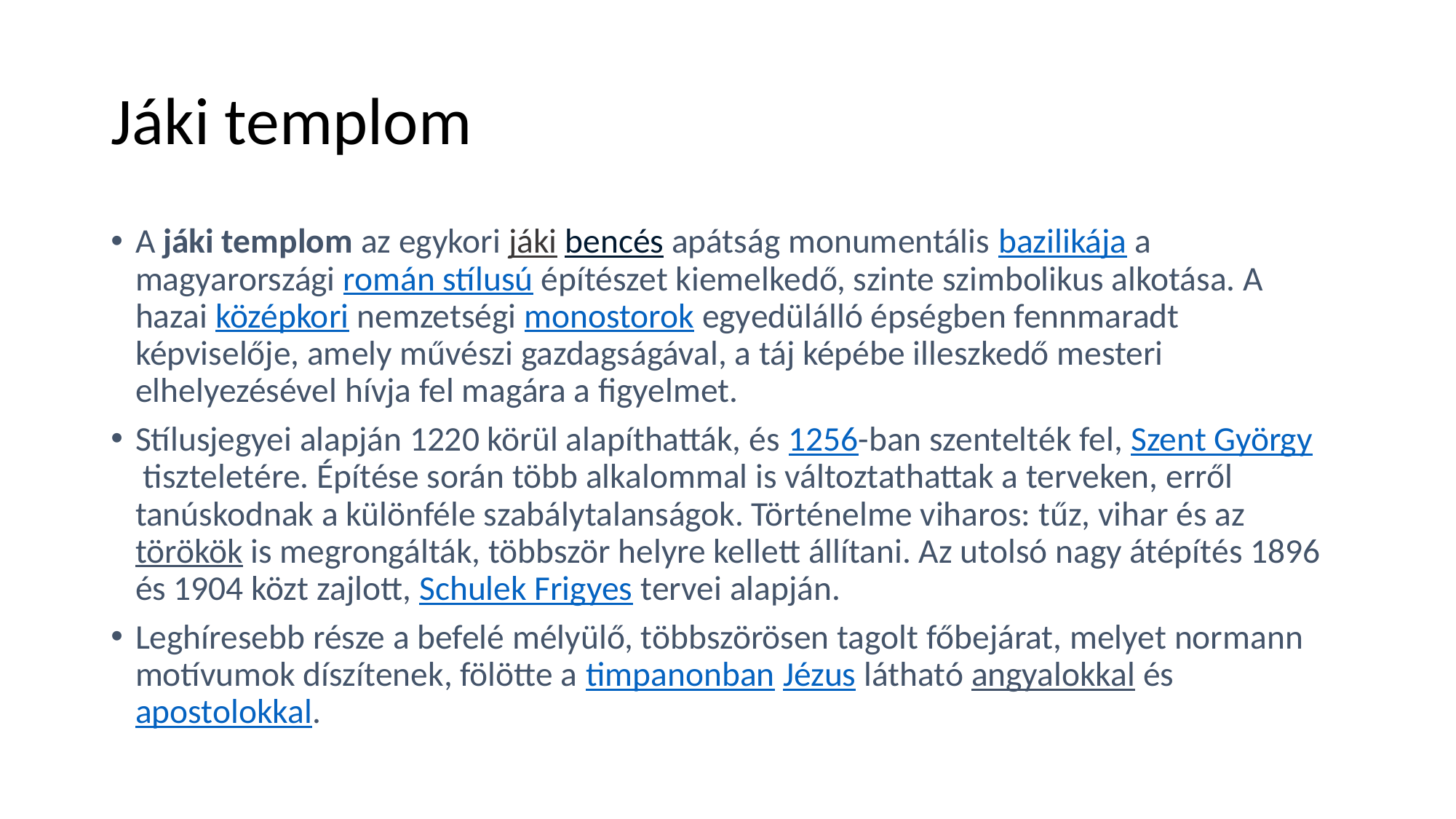

# Jáki templom
A jáki templom az egykori jáki bencés apátság monumentális bazilikája a magyarországi román stílusú építészet kiemelkedő, szinte szimbolikus alkotása. A hazai középkori nemzetségi monostorok egyedülálló épségben fennmaradt képviselője, amely művészi gazdagságával, a táj képébe illeszkedő mesteri elhelyezésével hívja fel magára a figyelmet.
Stílusjegyei alapján 1220 körül alapíthatták, és 1256-ban szentelték fel, Szent György tiszteletére. Építése során több alkalommal is változtathattak a terveken, erről tanúskodnak a különféle szabálytalanságok. Történelme viharos: tűz, vihar és az törökök is megrongálták, többször helyre kellett állítani. Az utolsó nagy átépítés 1896 és 1904 közt zajlott, Schulek Frigyes tervei alapján.
Leghíresebb része a befelé mélyülő, többszörösen tagolt főbejárat, melyet normann motívumok díszítenek, fölötte a timpanonban Jézus látható angyalokkal és apostolokkal.